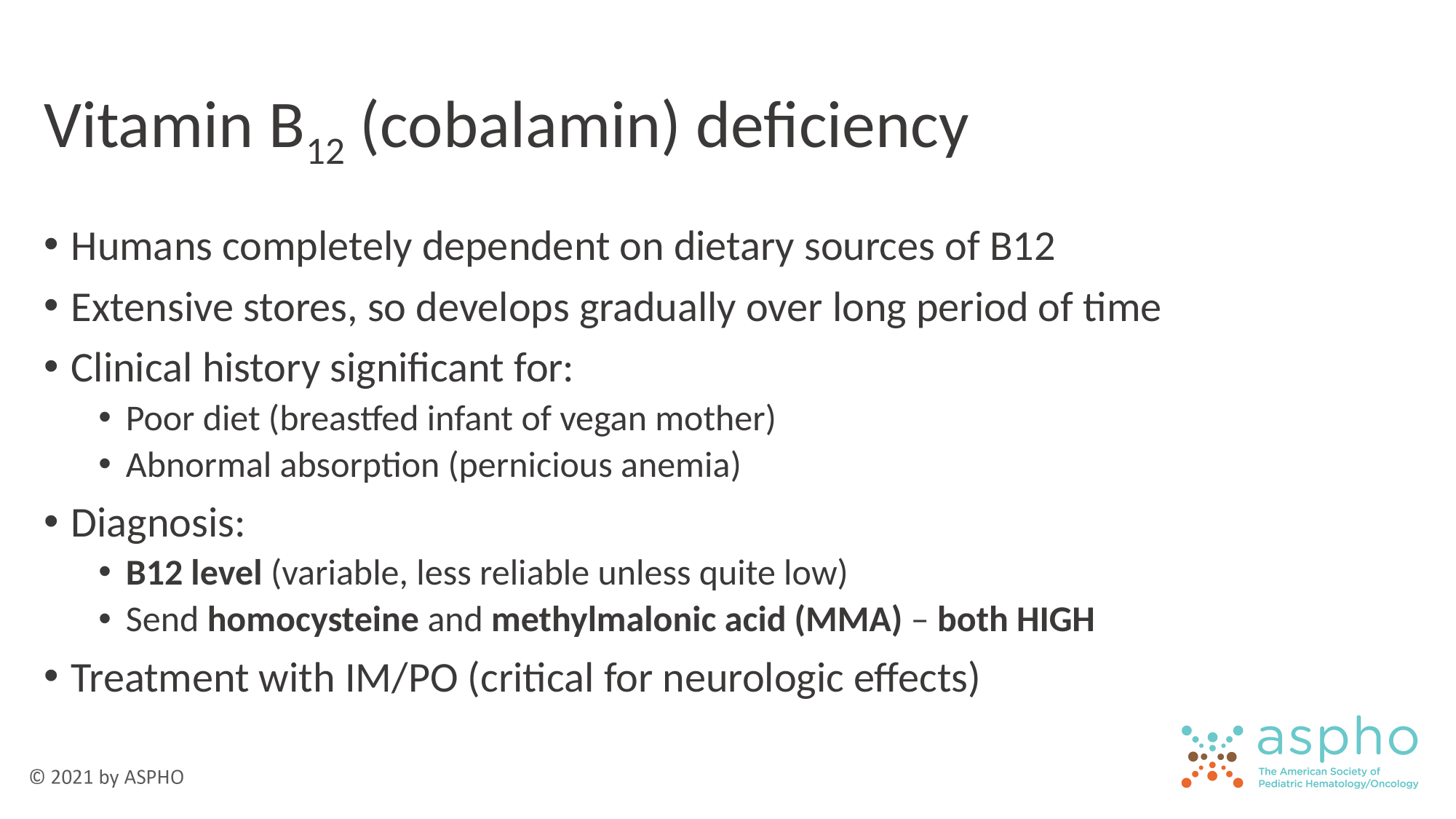

# Vitamin B12 (cobalamin) deficiency
Humans completely dependent on dietary sources of B12
Extensive stores, so develops gradually over long period of time
Clinical history significant for:
Poor diet (breastfed infant of vegan mother)
Abnormal absorption (pernicious anemia)
Diagnosis:
B12 level (variable, less reliable unless quite low)
Send homocysteine and methylmalonic acid (MMA) – both HIGH
Treatment with IM/PO (critical for neurologic effects)